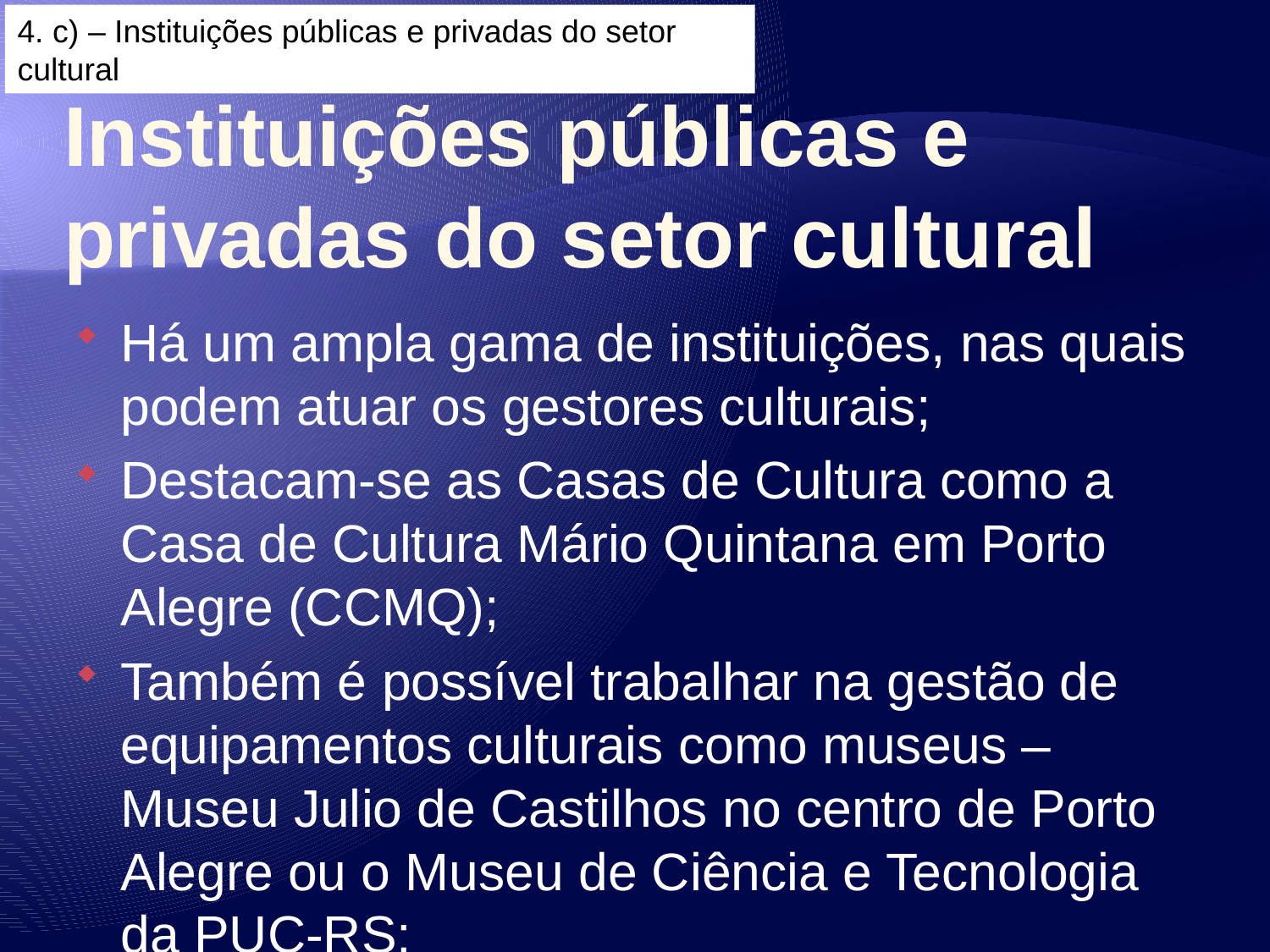

4. c) – Instituições públicas e privadas do setor cultural
# Instituições públicas e privadas do setor cultural
Há um ampla gama de instituições, nas quais podem atuar os gestores culturais;
Destacam-se as Casas de Cultura como a Casa de Cultura Mário Quintana em Porto Alegre (CCMQ);
Também é possível trabalhar na gestão de equipamentos culturais como museus – Museu Julio de Castilhos no centro de Porto Alegre ou o Museu de Ciência e Tecnologia da PUC-RS;